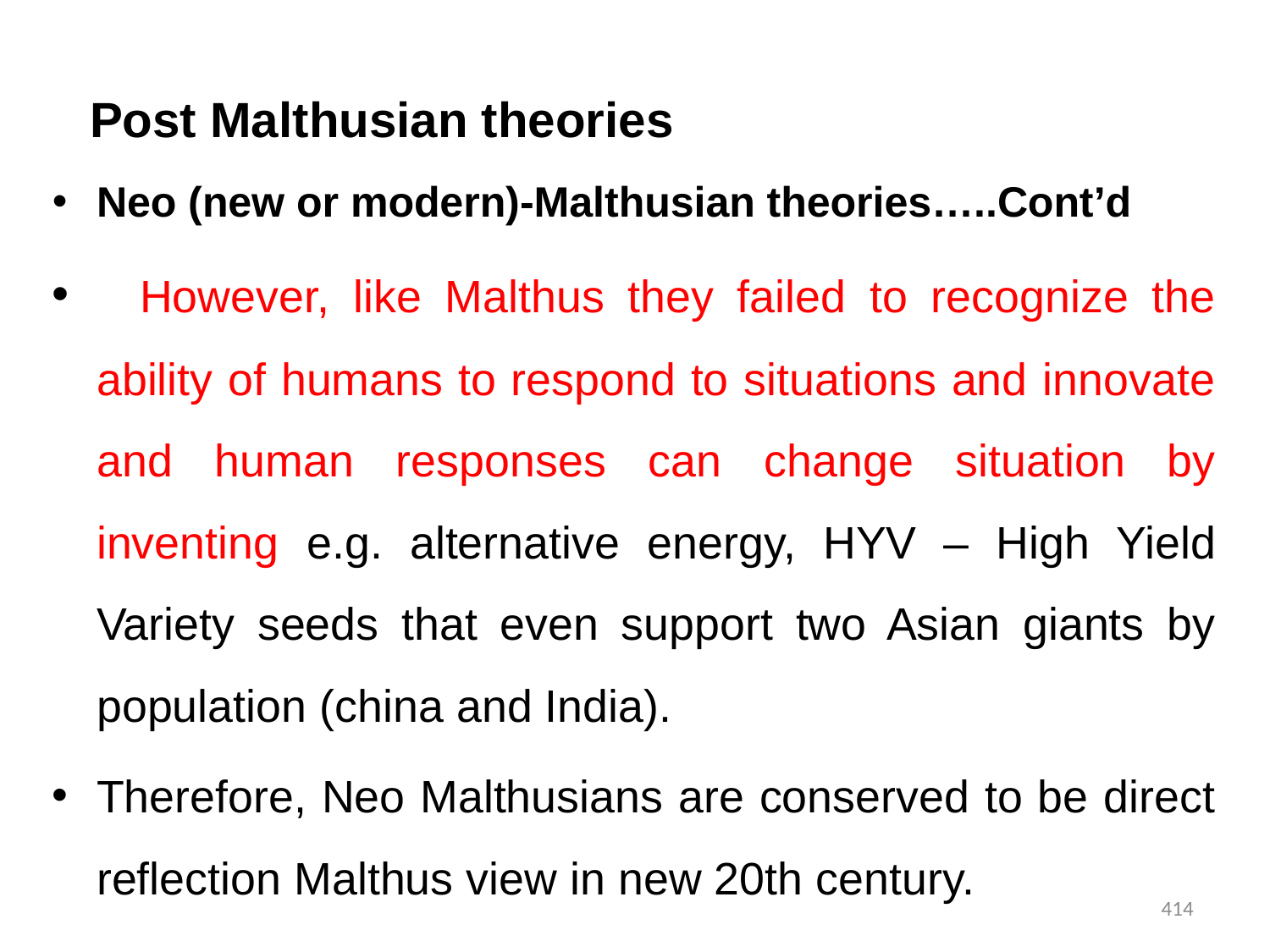

# Post Malthusian theories
Neo (new or modern)-Malthusian theories…..Cont’d
  However, like Malthus they failed to recognize the ability of humans to respond to situations and innovate and human responses can change situation by inventing e.g. alternative energy, HYV – High Yield Variety seeds that even support two Asian giants by population (china and India).
Therefore, Neo Malthusians are conserved to be direct reflection Malthus view in new 20th century.
414